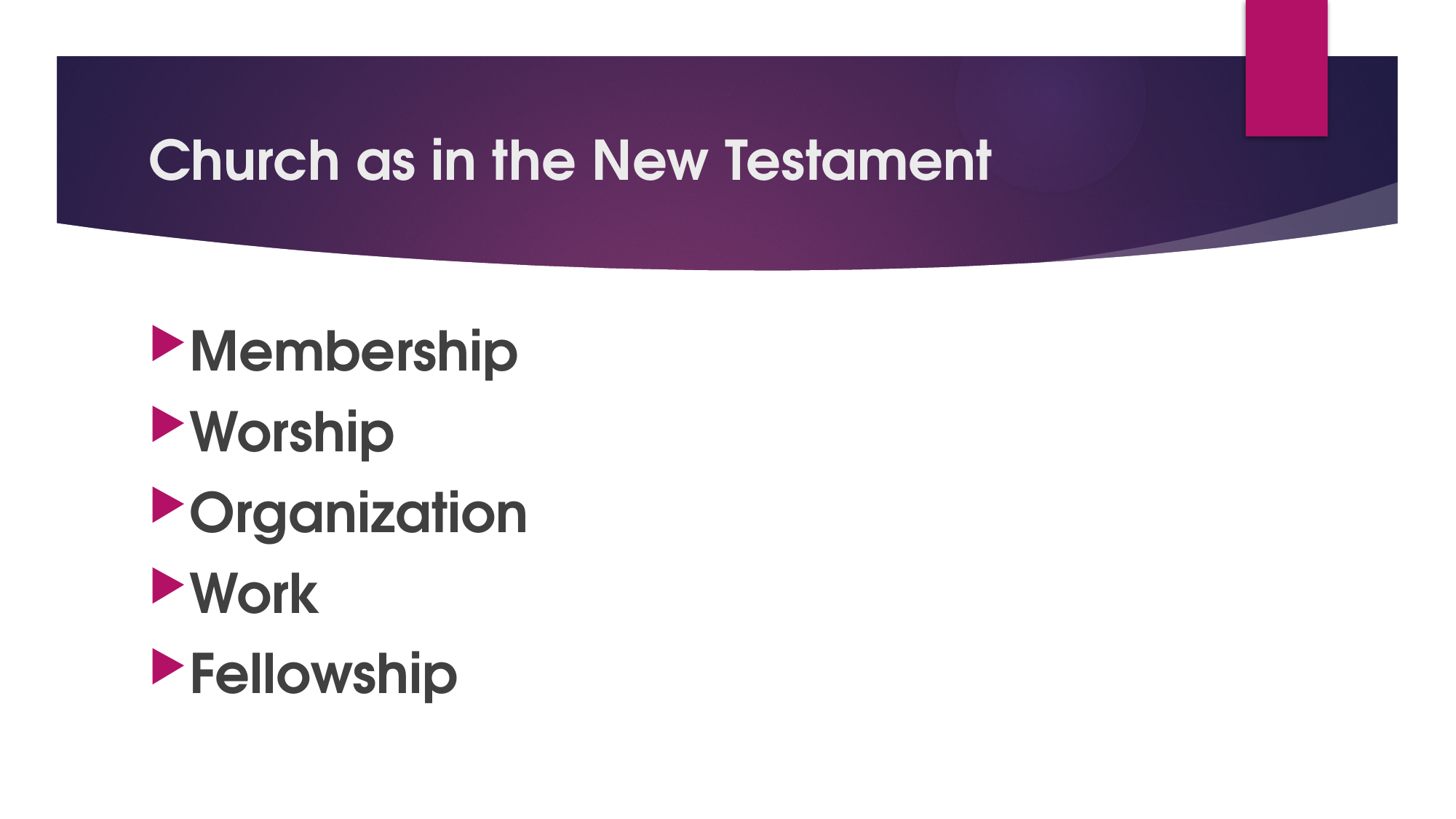

# Church as in the New Testament
Membership
Worship
Organization
Work
Fellowship